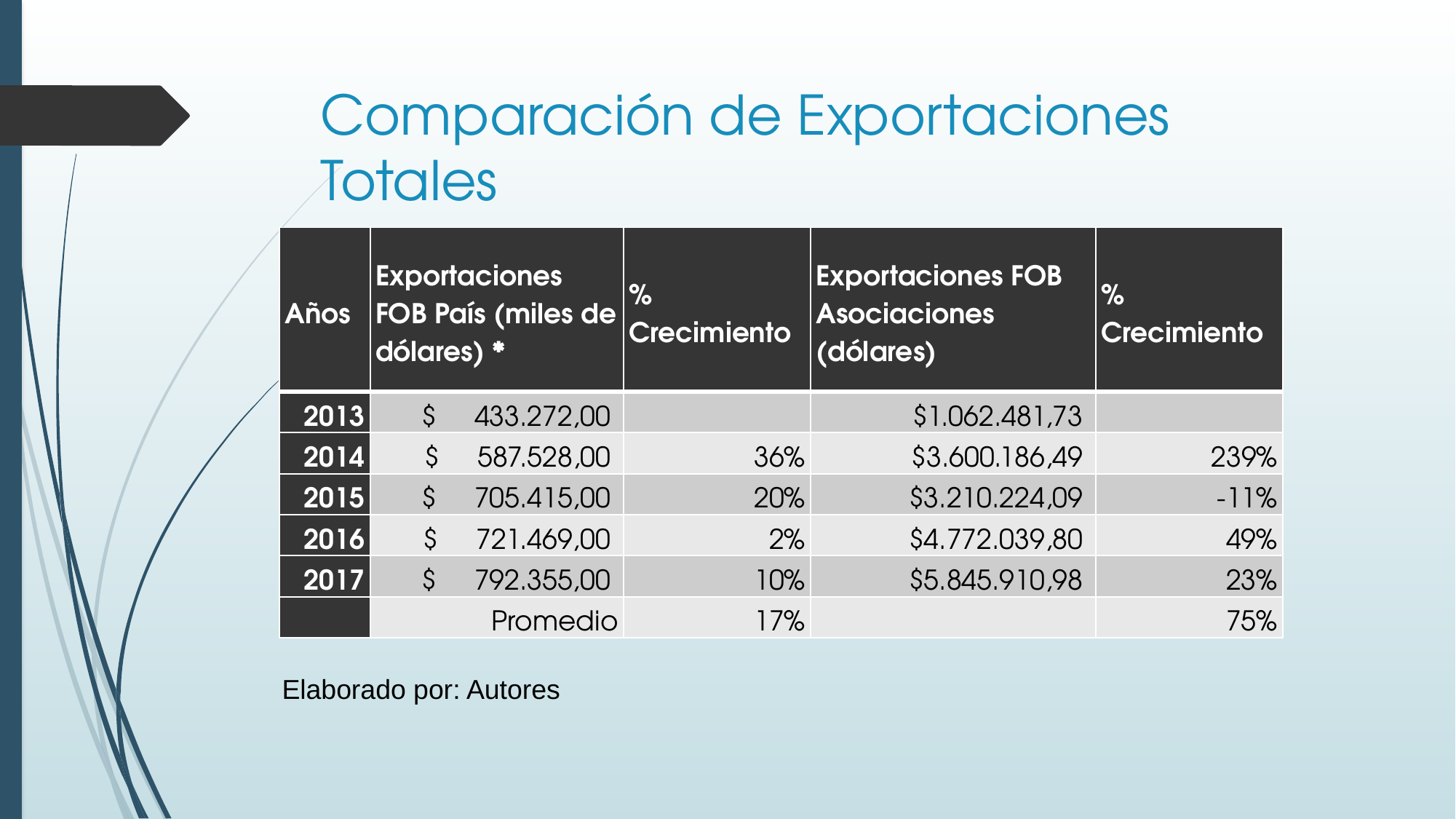

# Comparación de Exportaciones Totales
| Años | Exportaciones FOB País (miles de dólares) \* | % Crecimiento | Exportaciones FOB Asociaciones (dólares) | % Crecimiento |
| --- | --- | --- | --- | --- |
| 2013 | $ 433.272,00 |  | $1.062.481,73 |  |
| 2014 | $ 587.528,00 | 36% | $3.600.186,49 | 239% |
| 2015 | $ 705.415,00 | 20% | $3.210.224,09 | -11% |
| 2016 | $ 721.469,00 | 2% | $4.772.039,80 | 49% |
| 2017 | $ 792.355,00 | 10% | $5.845.910,98 | 23% |
|  | Promedio | 17% |  | 75% |
Elaborado por: Autores